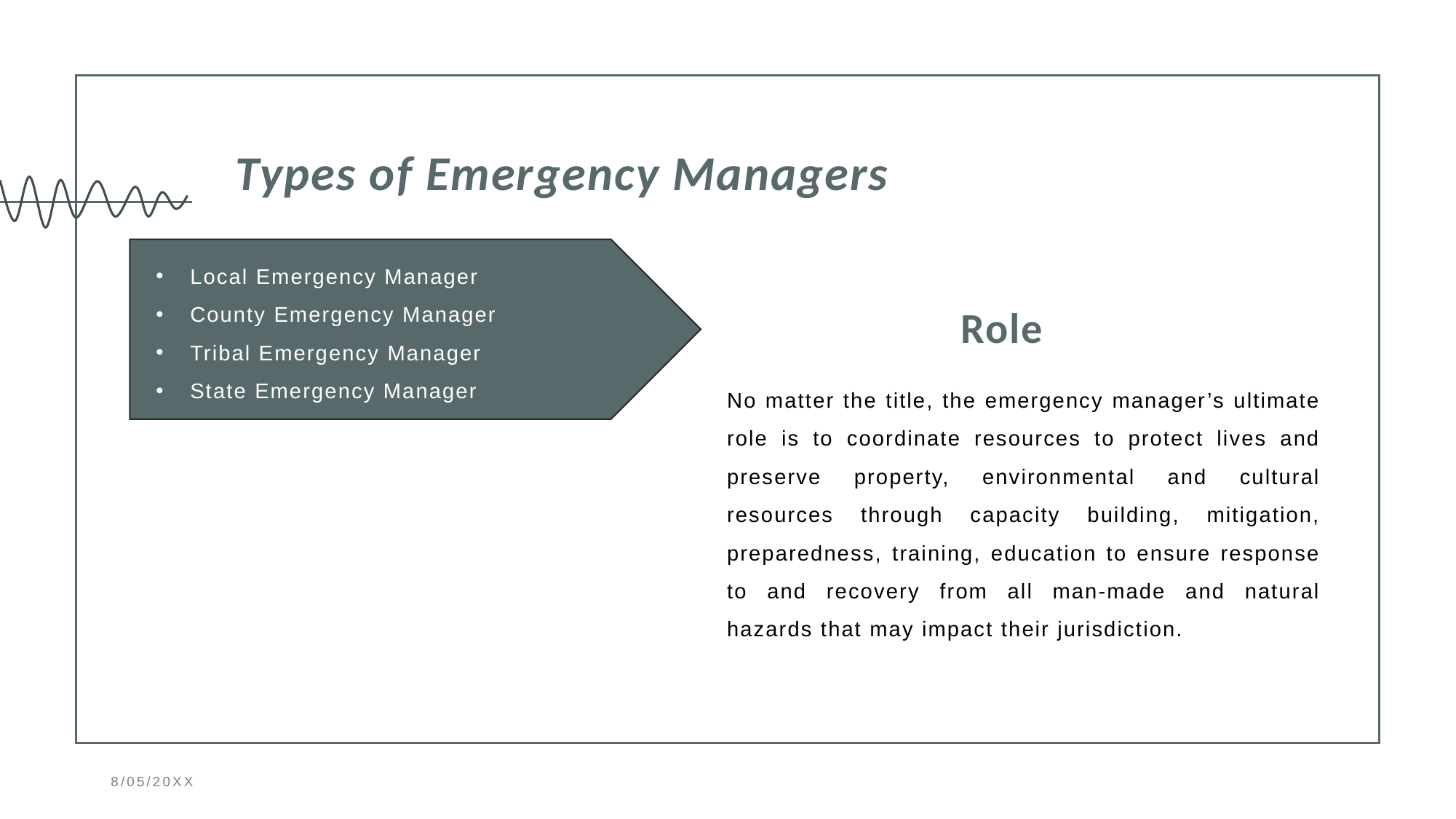

# Types of Emergency Managers

Role
Local Emergency Manager
County Emergency Manager
Tribal Emergency Manager
State Emergency Manager

​
No matter the title, the emergency manager’s ultimate role is to coordinate resources to protect lives and preserve property, environmental and cultural resources through capacity building, mitigation, preparedness, training, education to ensure response to and recovery from all man-made and natural hazards that may impact their jurisdiction.

8/05/20XX